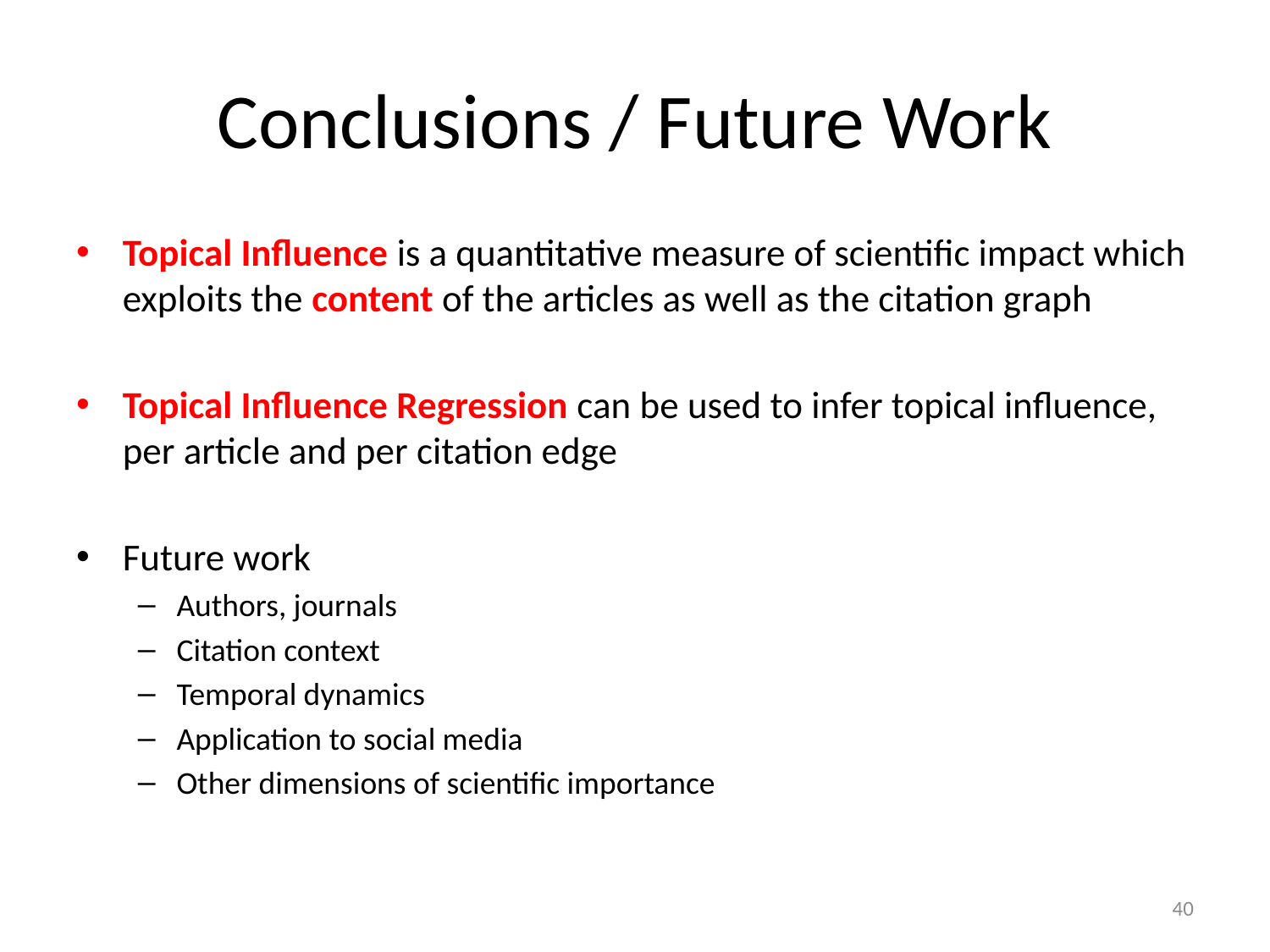

# Conclusions / Future Work
Topical Influence is a quantitative measure of scientific impact which exploits the content of the articles as well as the citation graph

Topical Influence Regression can be used to infer topical influence, per article and per citation edge

Future work
Authors, journals
Citation context
Temporal dynamics
Application to social media
Other dimensions of scientific importance

40